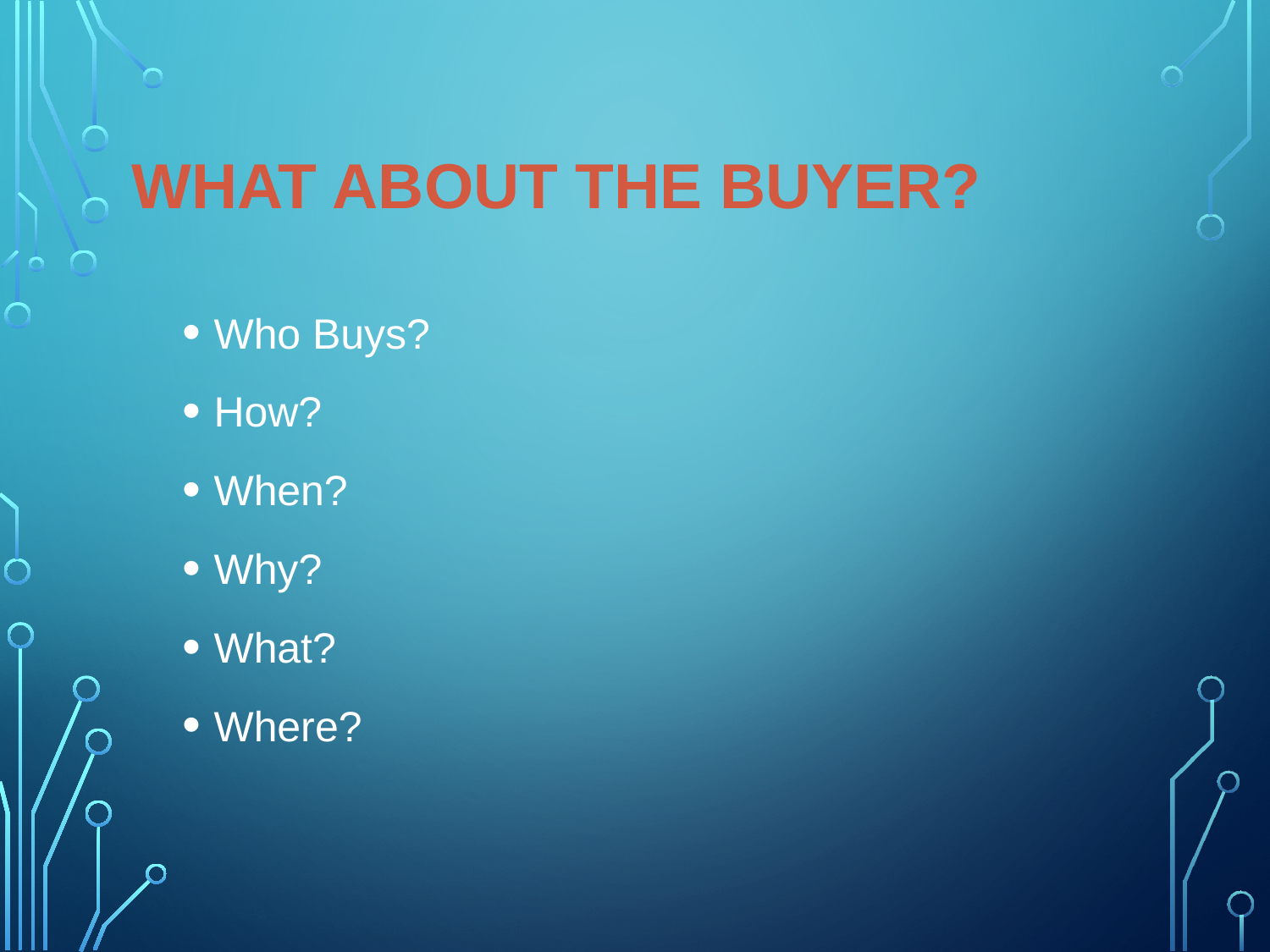

# What About the Buyer?
Who Buys?
How?
When?
Why?
What?
Where?